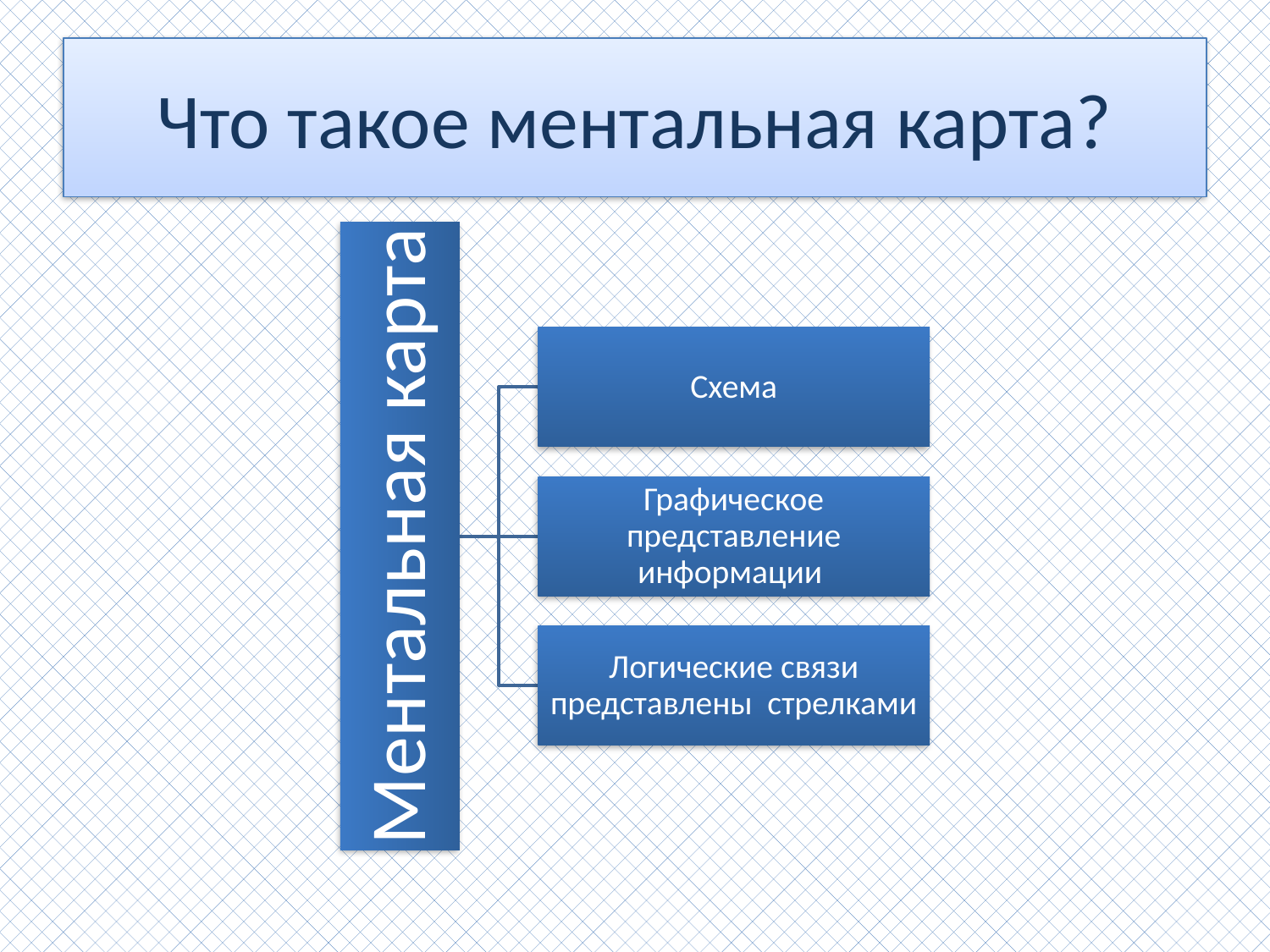

# Что такое ментальная карта?

Ментальная карта
Схема
Графическое представление информации
Логические связи представлены  стрелками